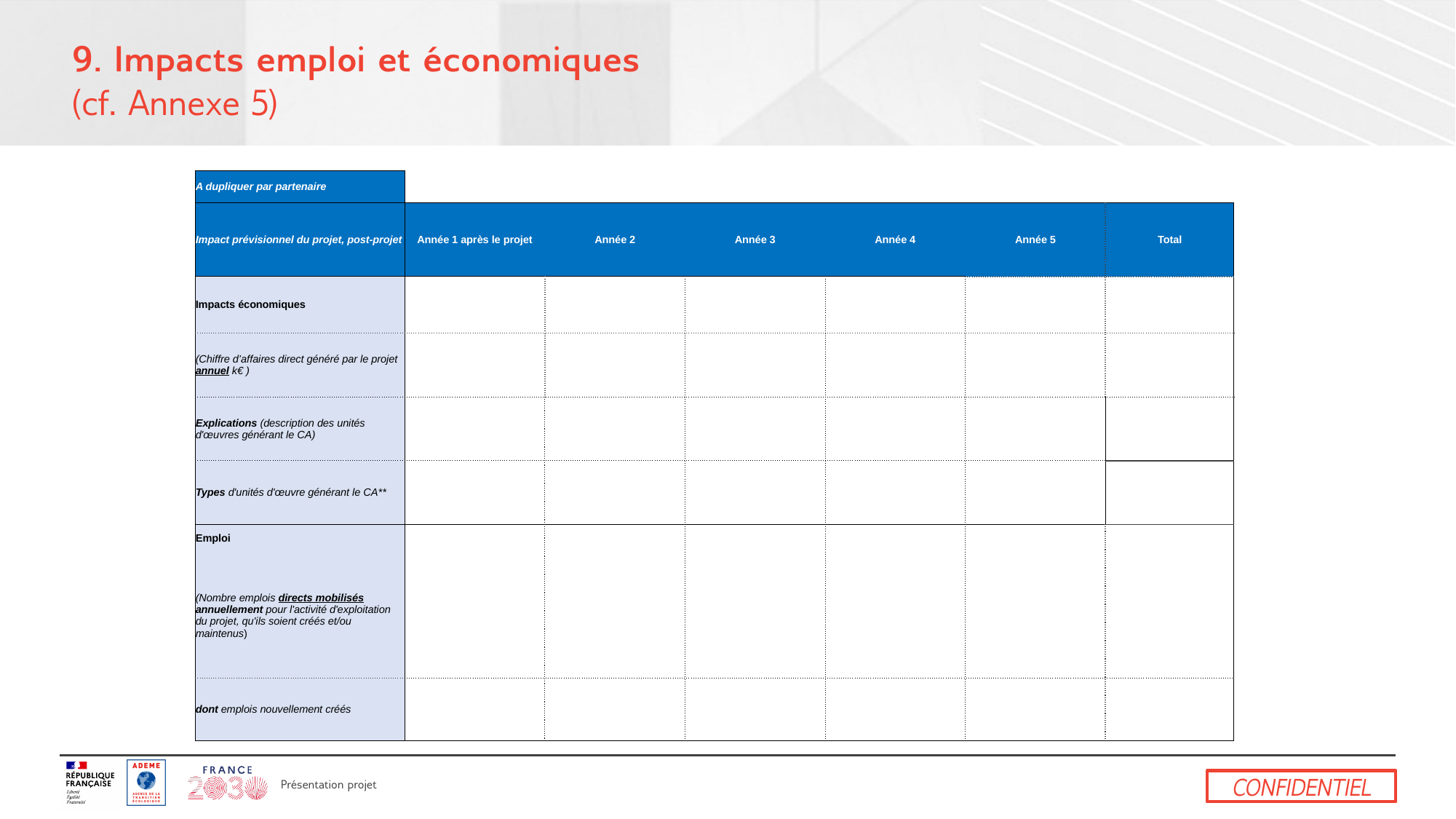

# 9. Impacts emploi et économiques (cf. Annexe 5)
| A dupliquer par partenaire |  |  |  |  |  |  |  |
| --- | --- | --- | --- | --- | --- | --- | --- |
| Impact prévisionnel du projet, post-projet | Année 1 après le projet | Année 2 | Année 3 | Année 4 | Année 5 | Total |  |
| Impacts économiques |  |  |  |  |  |  |  |
| (Chiffre d’affaires direct généré par le projet annuel k€ ) |  |  |  |  |  |  |  |
| Explications (description des unités d'œuvres générant le CA) |  |  |  |  |  |  |  |
| Types d'unités d'œuvre générant le CA\*\* |  |  |  |  |  |  |  |
| Emploi |  |  |  |  |  |  |  |
| (Nombre emplois directs mobilisés annuellement pour l'activité d'exploitation du projet, qu'ils soient créés et/ou maintenus) |  |  |  |  |  |  |  |
| dont emplois nouvellement créés |  |  |  |  |  |  |  |
CONFIDENTIEL